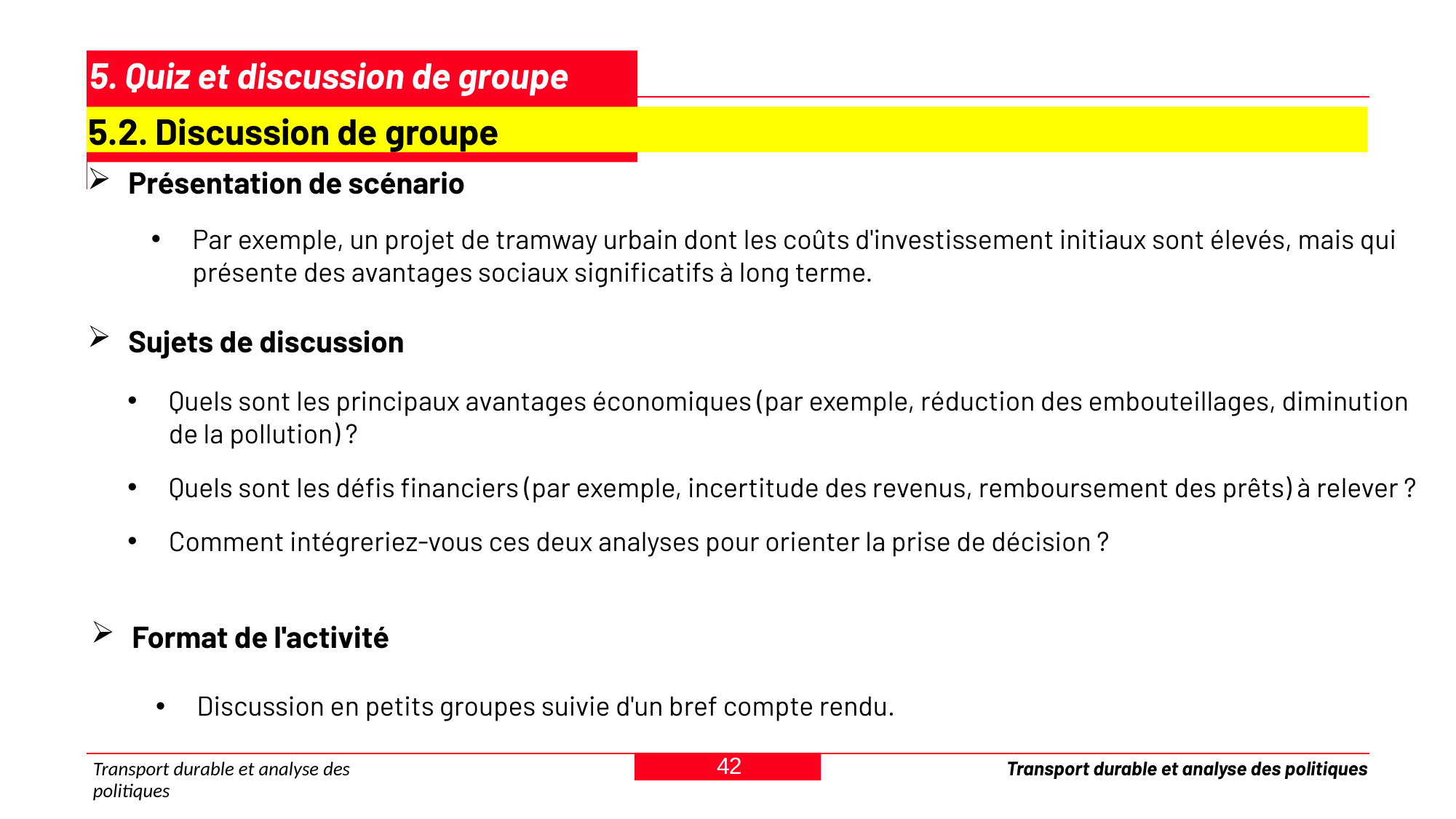

# 5. Quiz et discussion de groupe
5.2. Discussion de groupe
Présentation de scénario
Par exemple, un projet de tramway urbain dont les coûts d'investissement initiaux sont élevés, mais qui présente des avantages sociaux significatifs à long terme.
Sujets de discussion
Quels sont les principaux avantages économiques (par exemple, réduction des embouteillages, diminution de la pollution) ?
Quels sont les défis financiers (par exemple, incertitude des revenus, remboursement des prêts) à relever ?
Comment intégreriez-vous ces deux analyses pour orienter la prise de décision ?
Format de l'activité
Discussion en petits groupes suivie d'un bref compte rendu.
42
Transport durable et analyse des politiques
Transport durable et analyse des politiques